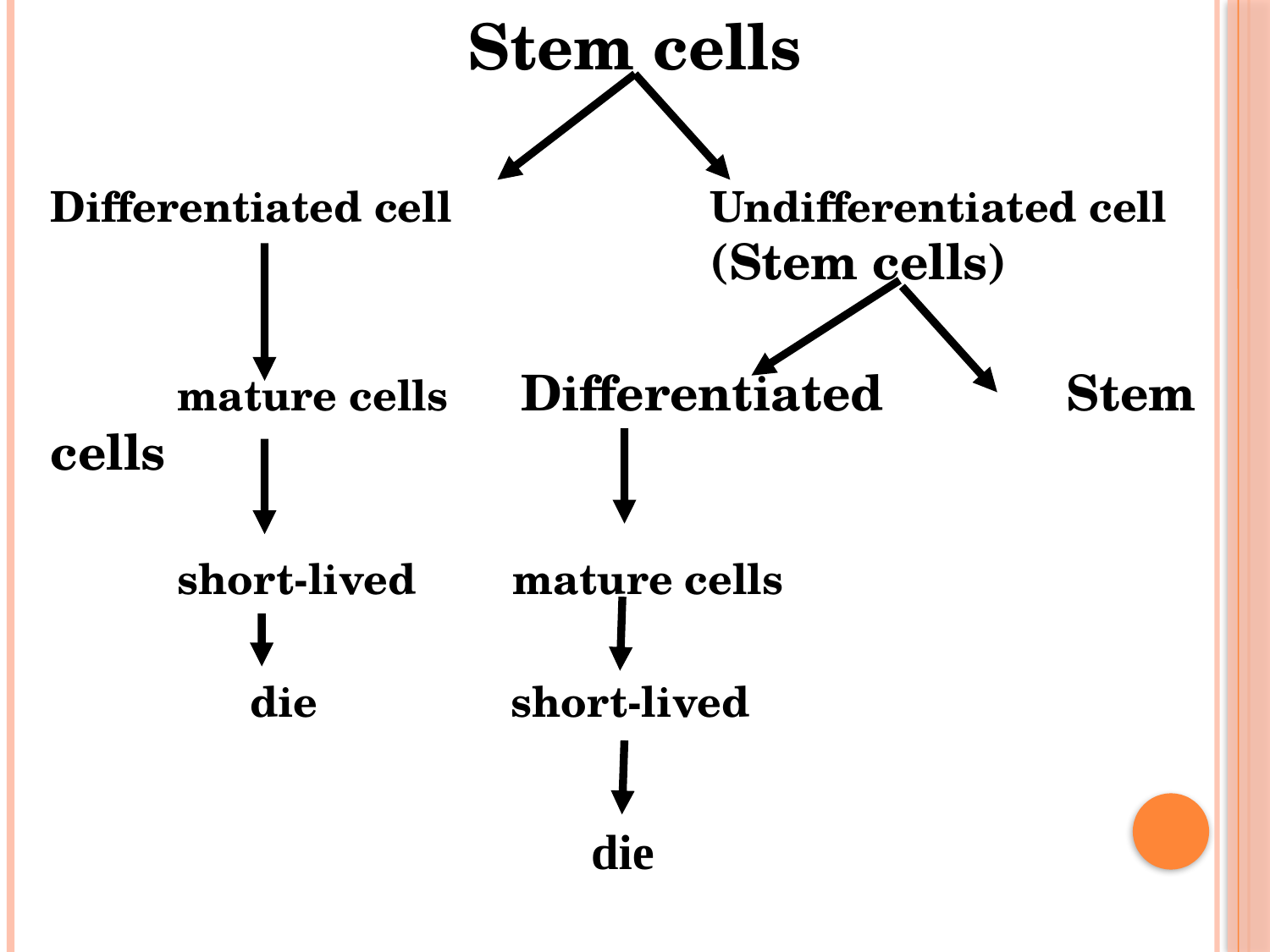

Stem cells

	Differentiated cell 		  Undifferentiated cell     					  (Stem cells)

		mature cells      Differentiated 		Stem cells

		short-lived        mature cells

		      die                short-lived

 die